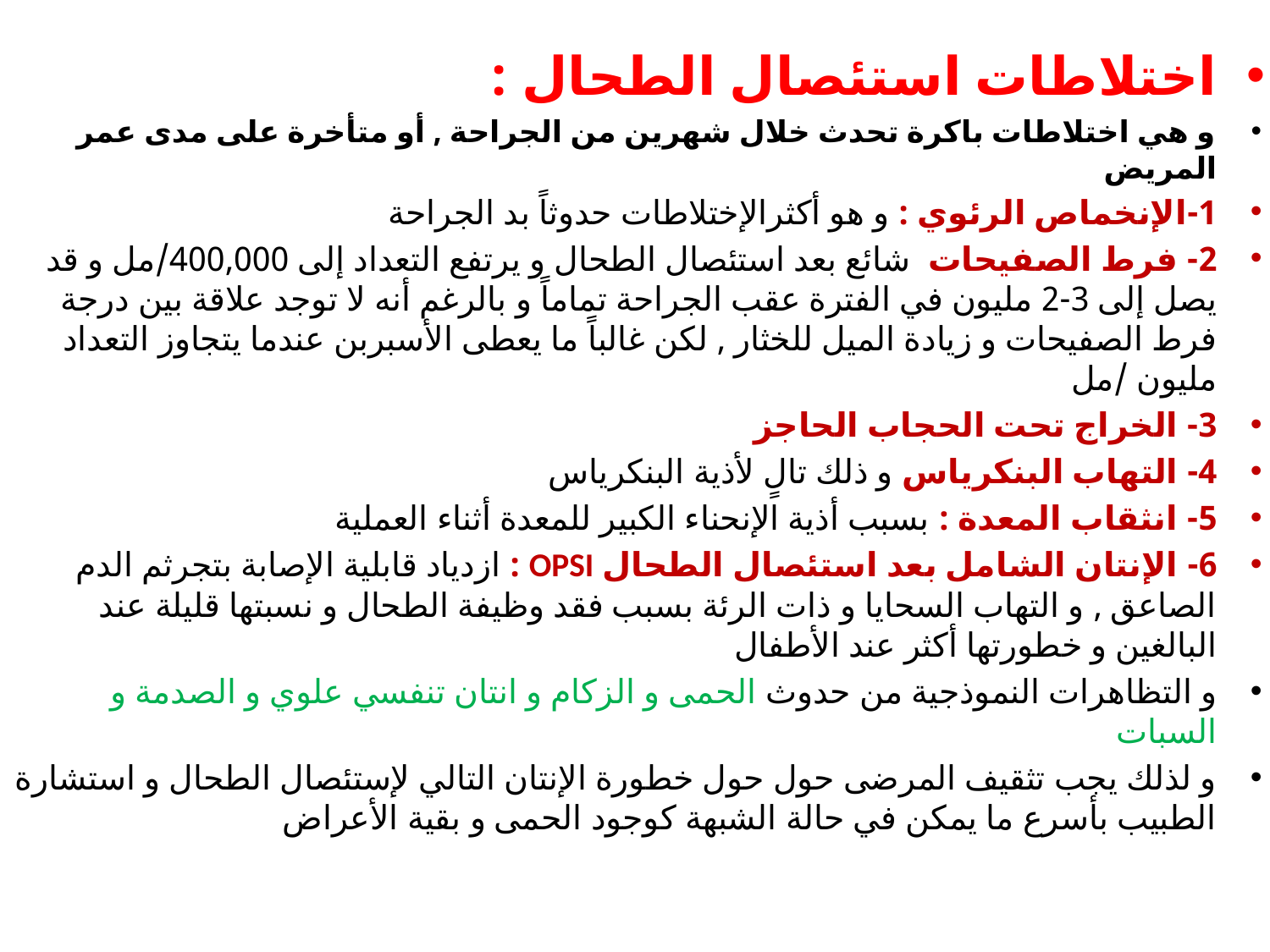

اختلاطات استئصال الطحال :
و هي اختلاطات باكرة تحدث خلال شهرين من الجراحة , أو متأخرة على مدى عمر المريض
1-الإنخماص الرئوي : و هو أكثرالإختلاطات حدوثاً بد الجراحة
2- فرط الصفيحات  شائع بعد استئصال الطحال و يرتفع التعداد إلى 400,000/مل و قد يصل إلى 3-2 مليون في الفترة عقب الجراحة تماماً و بالرغم أنه لا توجد علاقة بين درجة فرط الصفيحات و زيادة الميل للخثار , لكن غالباً ما يعطى الأسبربن عندما يتجاوز التعداد مليون /مل
3- الخراج تحت الحجاب الحاجز
4- التهاب البنكرياس و ذلك تالٍ لأذية البنكرياس
5- انثقاب المعدة : بسبب أذية الإنحناء الكبير للمعدة أثناء العملية
6- الإنتان الشامل بعد استئصال الطحال OPSI : ازدياد قابلية الإصابة بتجرثم الدم الصاعق , و التهاب السحايا و ذات الرئة بسبب فقد وظيفة الطحال و نسبتها قليلة عند البالغين و خطورتها أكثر عند الأطفال
و التظاهرات النموذجية من حدوث الحمى و الزكام و انتان تنفسي علوي و الصدمة و السبات
و لذلك يجب تثقيف المرضى حول حول خطورة الإنتان التالي لإستئصال الطحال و استشارة الطبيب بأسرع ما يمكن في حالة الشبهة كوجود الحمى و بقية الأعراض